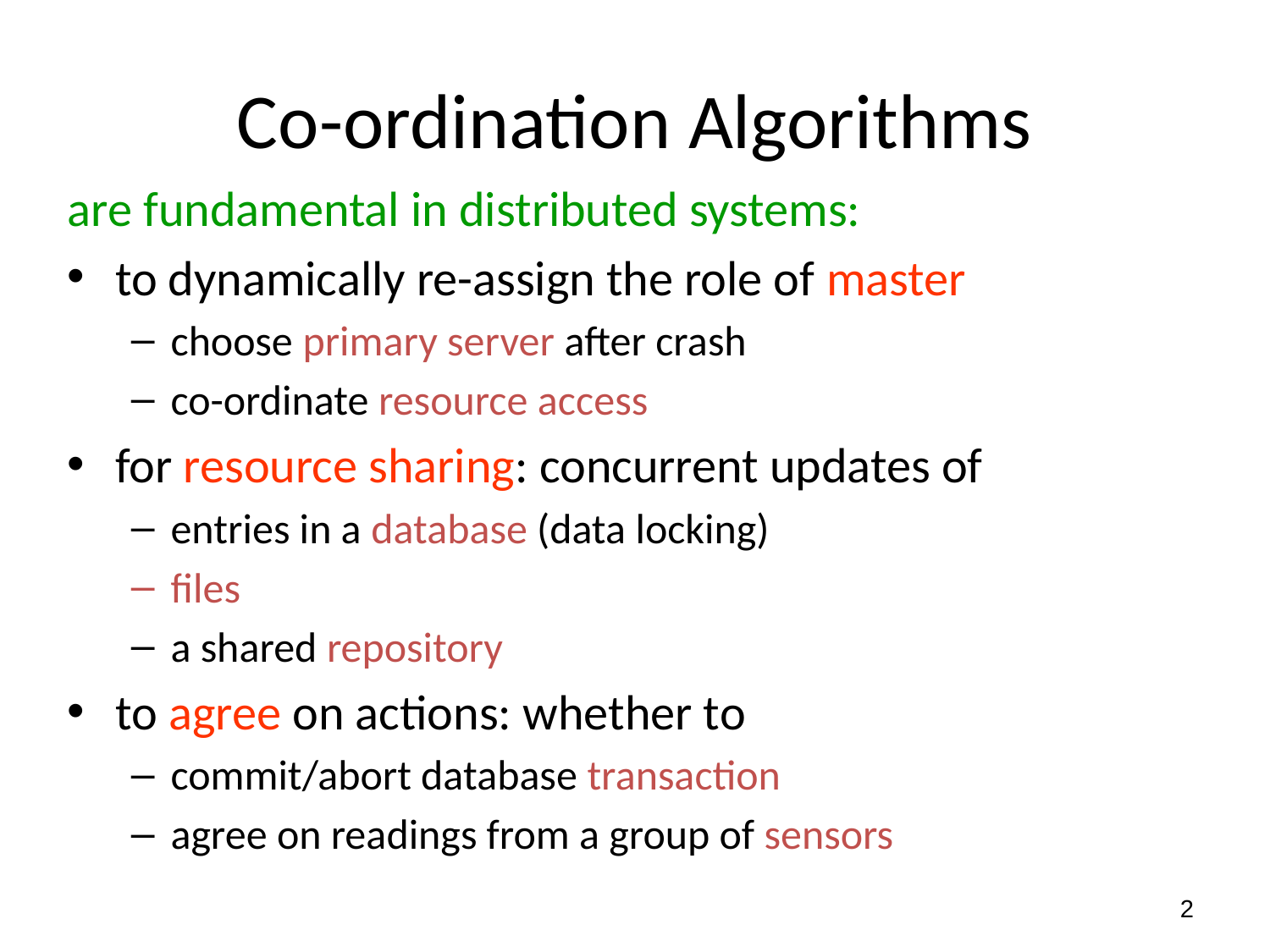

# Co-ordination Algorithms
are fundamental in distributed systems:
to dynamically re-assign the role of master
choose primary server after crash
co-ordinate resource access
for resource sharing: concurrent updates of
entries in a database (data locking)
files
a shared repository
to agree on actions: whether to
commit/abort database transaction
agree on readings from a group of sensors

2